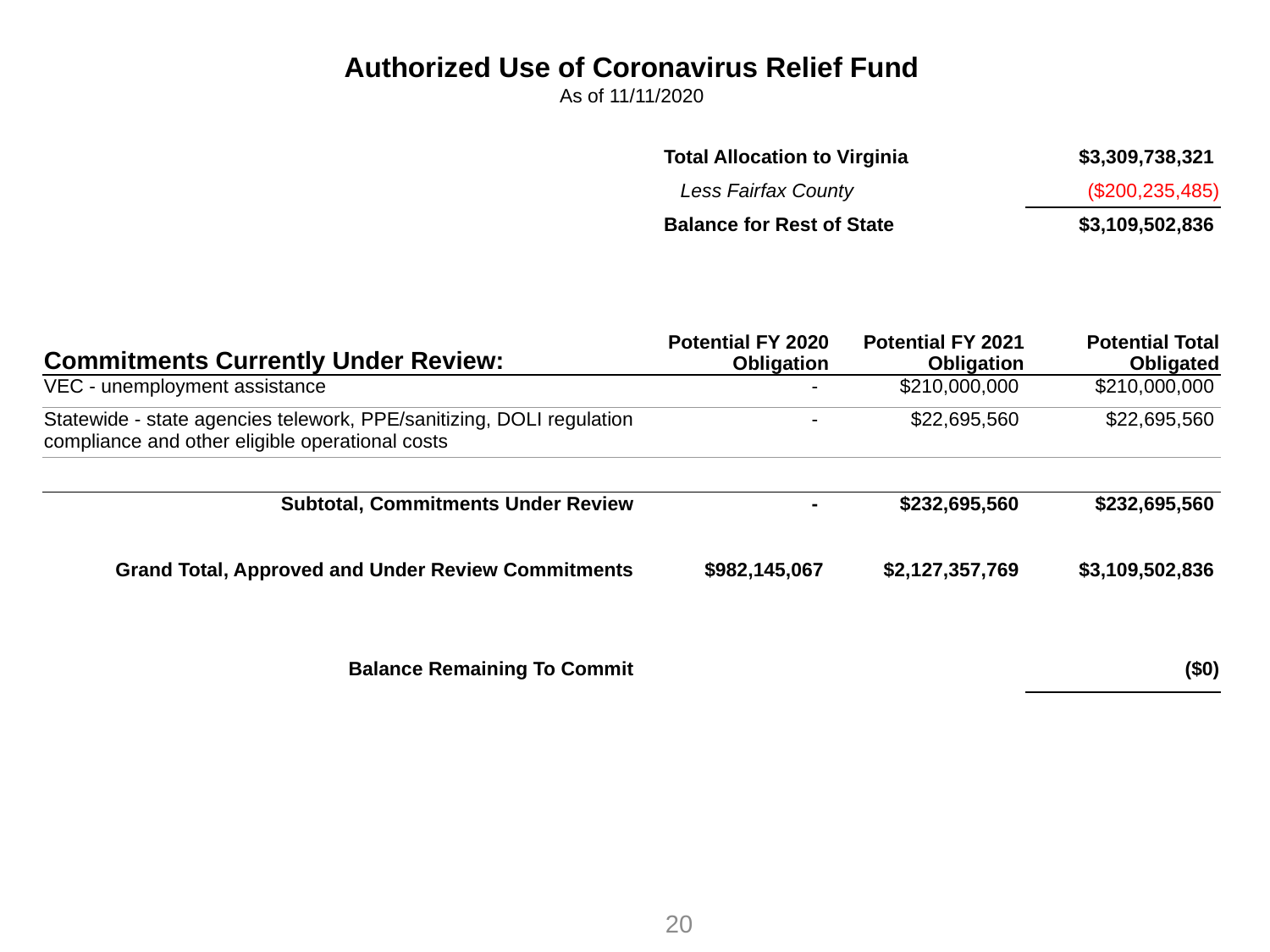

| Authorized Use of Coronavirus Relief Fund |  |  |  |
| --- | --- | --- | --- |
| As of 11/11/2020 |  |  |  |
|  |  |  |  |
|  | Total Allocation to Virginia |  | $3,309,738,321 |
|  | Less Fairfax County |  | ($200,235,485) |
|  | Balance for Rest of State |  | $3,109,502,836 |
|  |  |  |  |
|  |  |  |  |
| Commitments Currently Under Review: | Potential FY 2020 Obligation | Potential FY 2021 Obligation | Potential Total Obligated |
| VEC - unemployment assistance | - | $210,000,000 | $210,000,000 |
| Statewide - state agencies telework, PPE/sanitizing, DOLI regulation compliance and other eligible operational costs | - | $22,695,560 | $22,695,560 |
|  |  |  |  |
| Subtotal, Commitments Under Review | - | $232,695,560 | $232,695,560 |
|  |  |  |  |
| Grand Total, Approved and Under Review Commitments | $982,145,067 | $2,127,357,769 | $3,109,502,836 |
|  |  |  |  |
| Balance Remaining To Commit |  |  | ($0) |
20